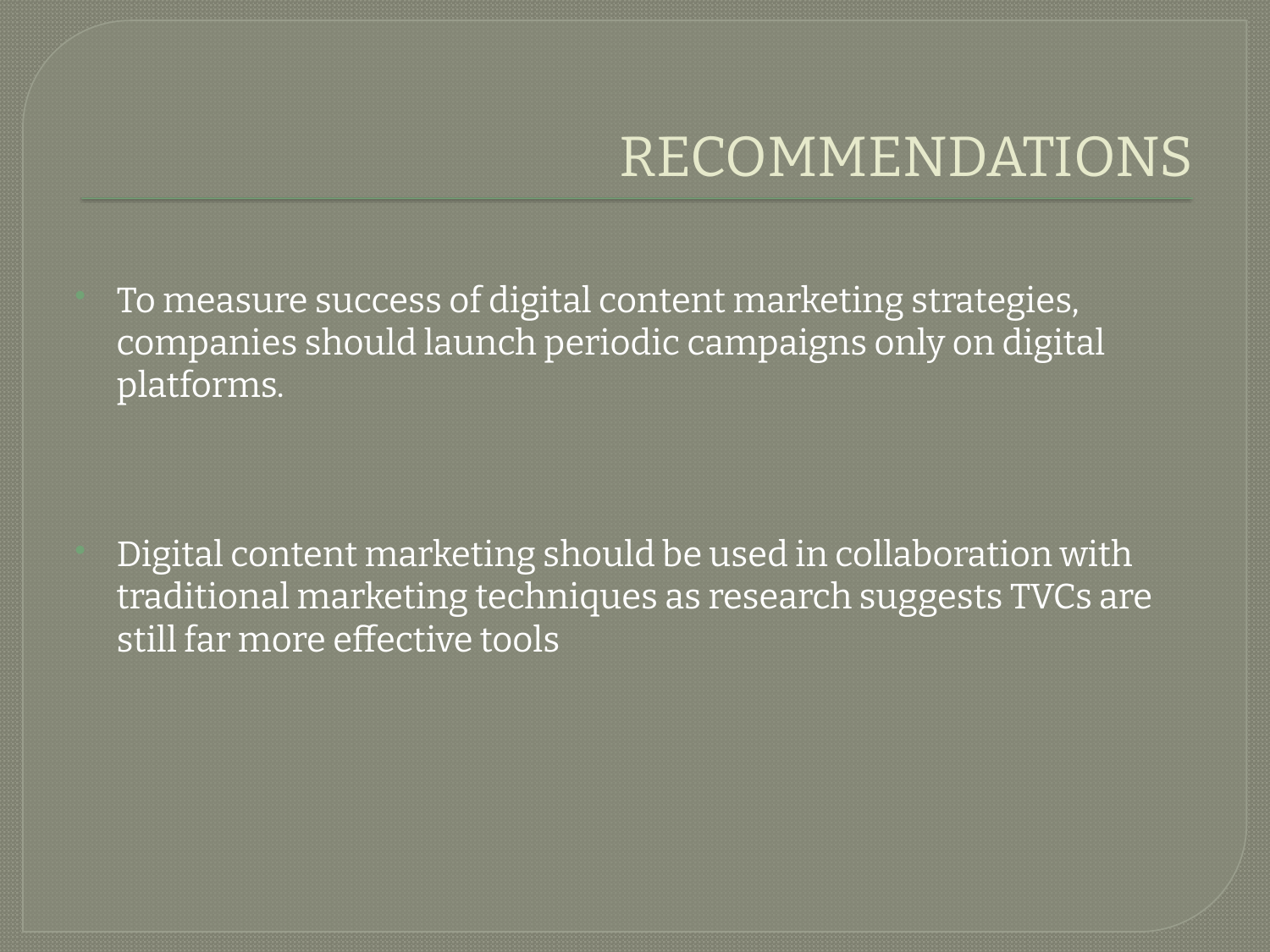

# RECOMMENDATIONS

To measure success of digital content marketing strategies, companies should launch periodic campaigns only on digital platforms.

Digital content marketing should be used in collaboration with traditional marketing techniques as research suggests TVCs are still far more effective tools